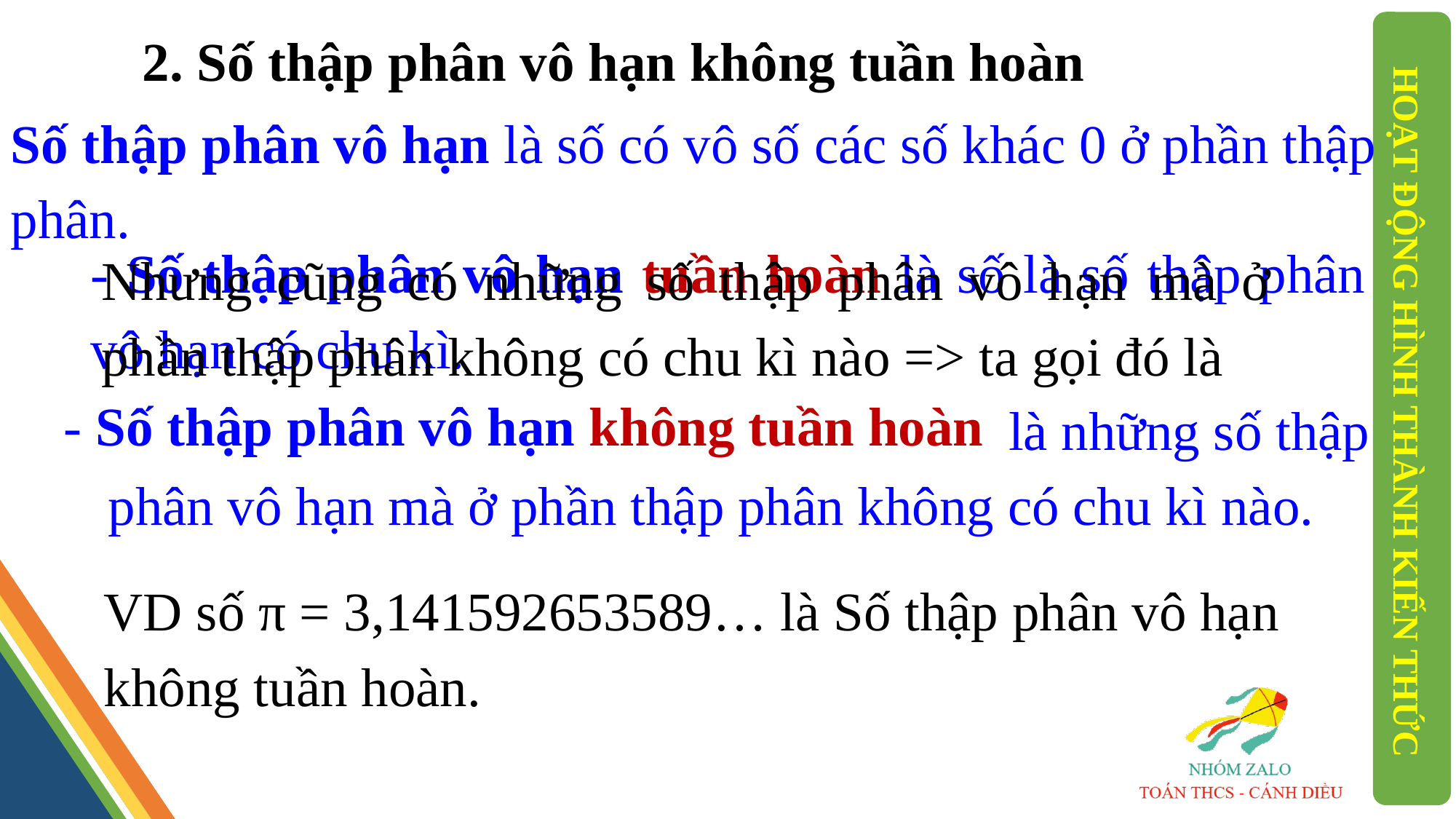

2. Số thập phân vô hạn không tuần hoàn
Số thập phân vô hạn là số có vô số các số khác 0 ở phần thập phân.
- Số thập phân vô hạn tuần hoàn là số là số thập phân vô hạn có chu kì.
Nhưng cũng có những số thập phân vô hạn mà ở phần thập phân không có chu kì nào => ta gọi đó là
- Số thập phân vô hạn không tuần hoàn
                                                                  là những số thập phân vô hạn mà ở phần thập phân không có chu kì nào.

HOẠT ĐỘNG HÌNH THÀNH KIẾN THỨC
VD số π = 3,141592653589… là Số thập phân vô hạn không tuần hoàn.